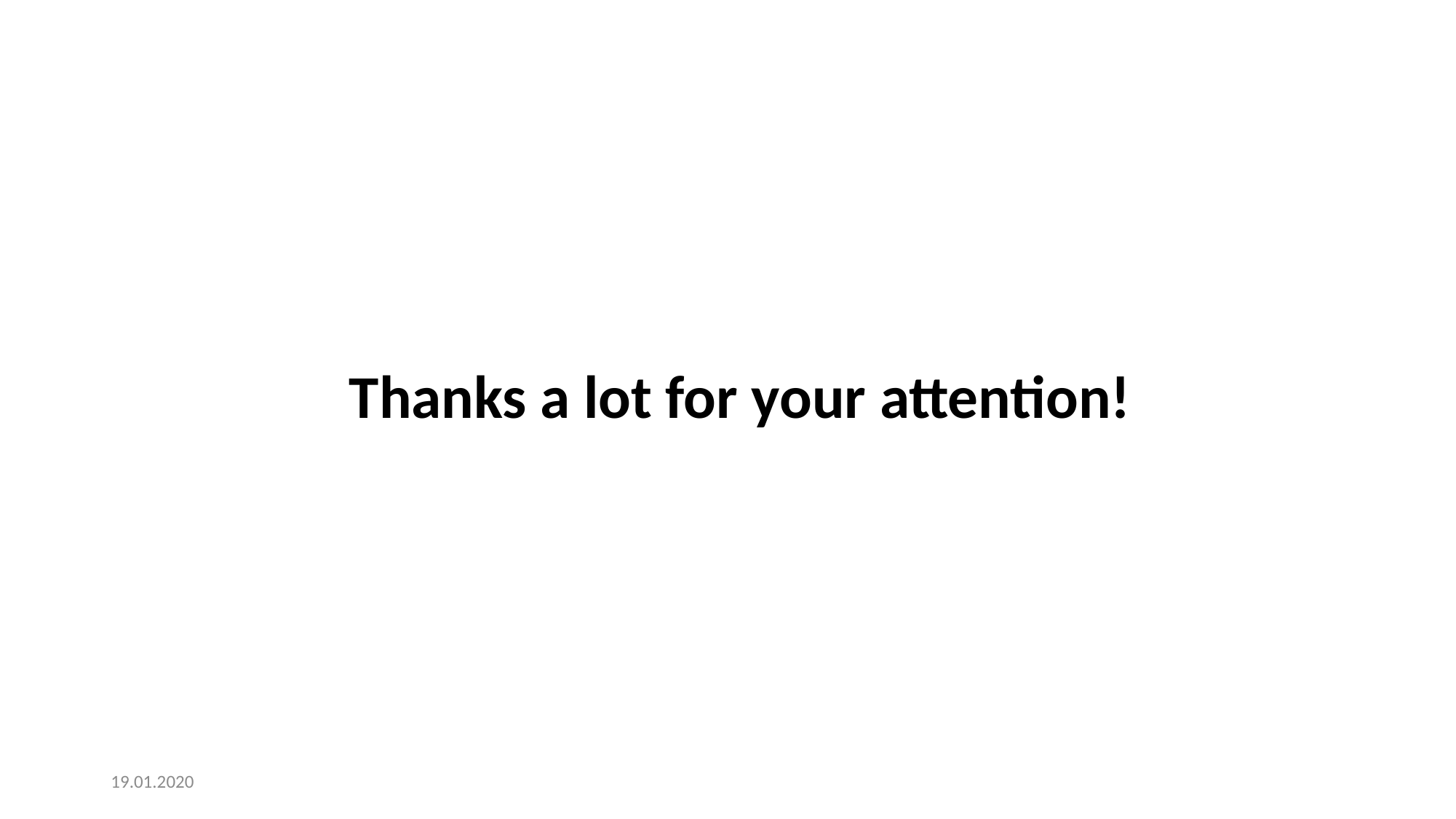

Thanks a lot for your attention!
19.01.2020